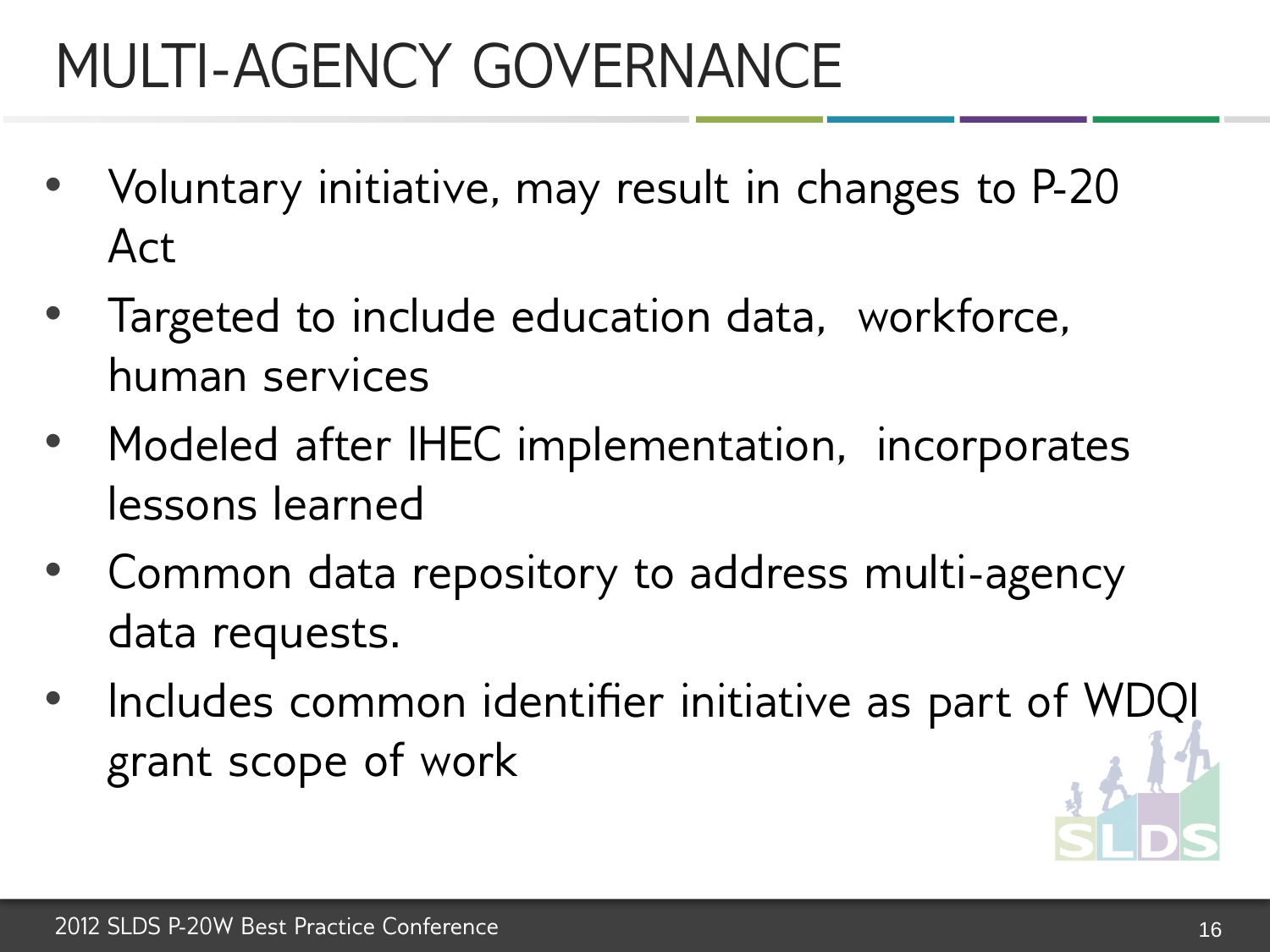

# Multi-Agency Governance
Voluntary initiative, may result in changes to P-20 Act
Targeted to include education data,  workforce,  human services
Modeled after IHEC implementation,  incorporates lessons learned
Common data repository to address multi-agency data requests.
Includes common identifier initiative as part of WDQI grant scope of work

16